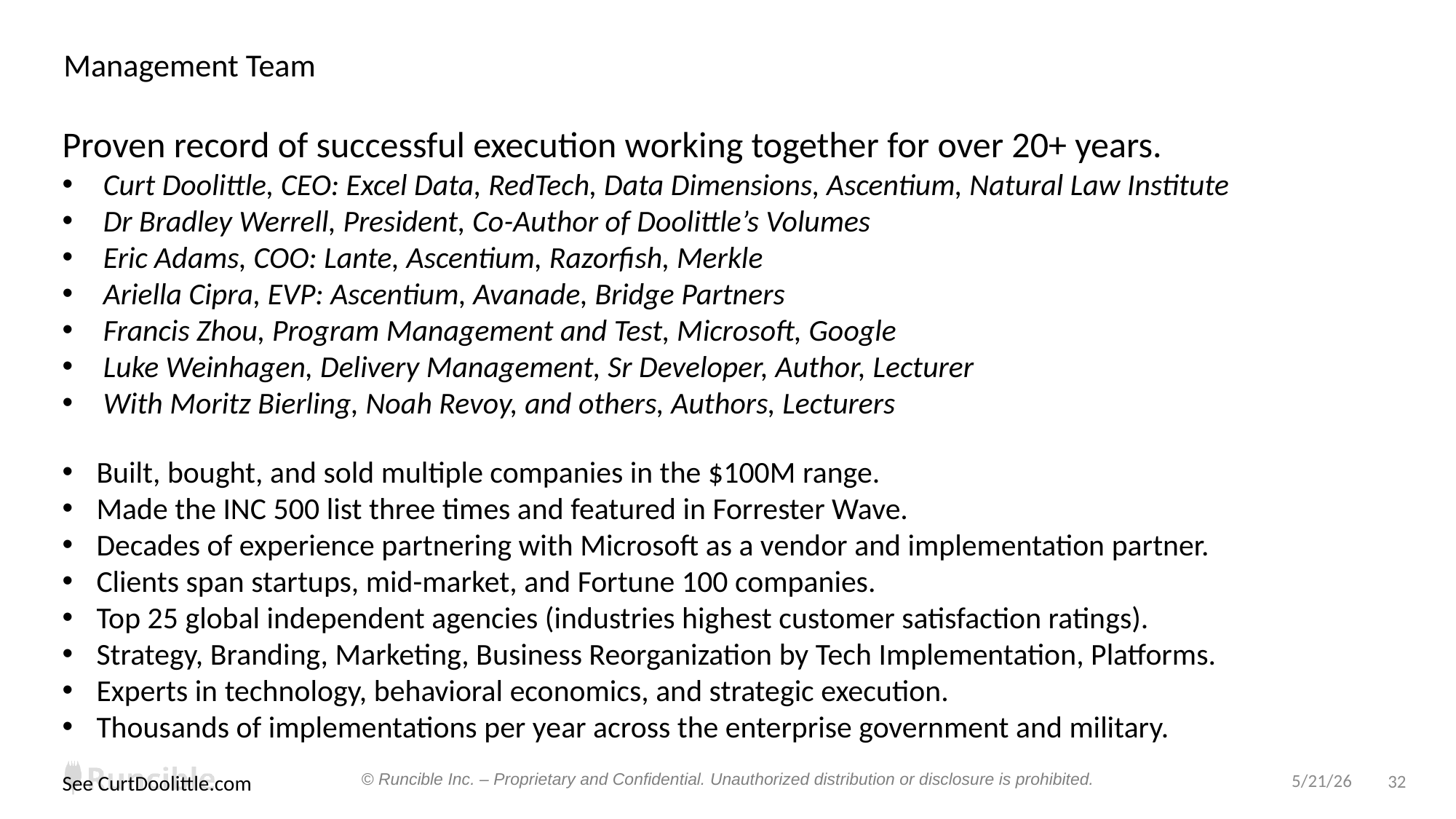

# Management Team
Proven record of successful execution working together for over 20+ years.
Curt Doolittle, CEO: Excel Data, RedTech, Data Dimensions, Ascentium, Natural Law Institute
Dr Bradley Werrell, President, Co-Author of Doolittle’s Volumes
Eric Adams, COO: Lante, Ascentium, Razorfish, Merkle
Ariella Cipra, EVP: Ascentium, Avanade, Bridge Partners
Francis Zhou, Program Management and Test, Microsoft, Google
Luke Weinhagen, Delivery Management, Sr Developer, Author, Lecturer
With Moritz Bierling, Noah Revoy, and others, Authors, Lecturers

Built, bought, and sold multiple companies in the $100M range.
Made the INC 500 list three times and featured in Forrester Wave.
Decades of experience partnering with Microsoft as a vendor and implementation partner.
Clients span startups, mid-market, and Fortune 100 companies.
Top 25 global independent agencies (industries highest customer satisfaction ratings).
Strategy, Branding, Marketing, Business Reorganization by Tech Implementation, Platforms.
Experts in technology, behavioral economics, and strategic execution.
Thousands of implementations per year across the enterprise government and military.

See CurtDoolittle.com